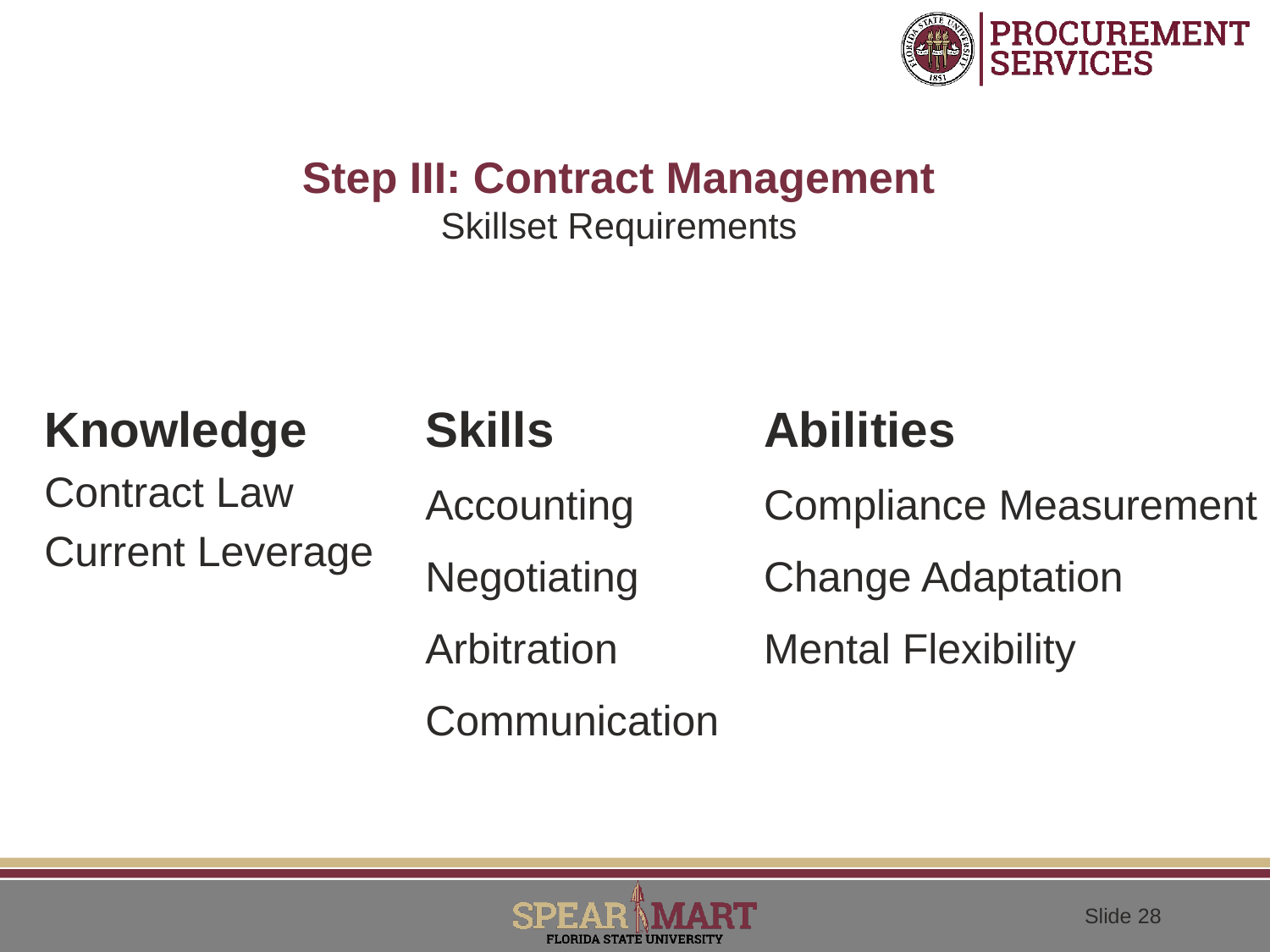

# Step III: Contract Management Skillset Requirements
Knowledge
Contract Law
Current Leverage
Skills
Accounting
Negotiating
Arbitration
Communication
Abilities
Compliance Measurement
Change Adaptation
Mental Flexibility